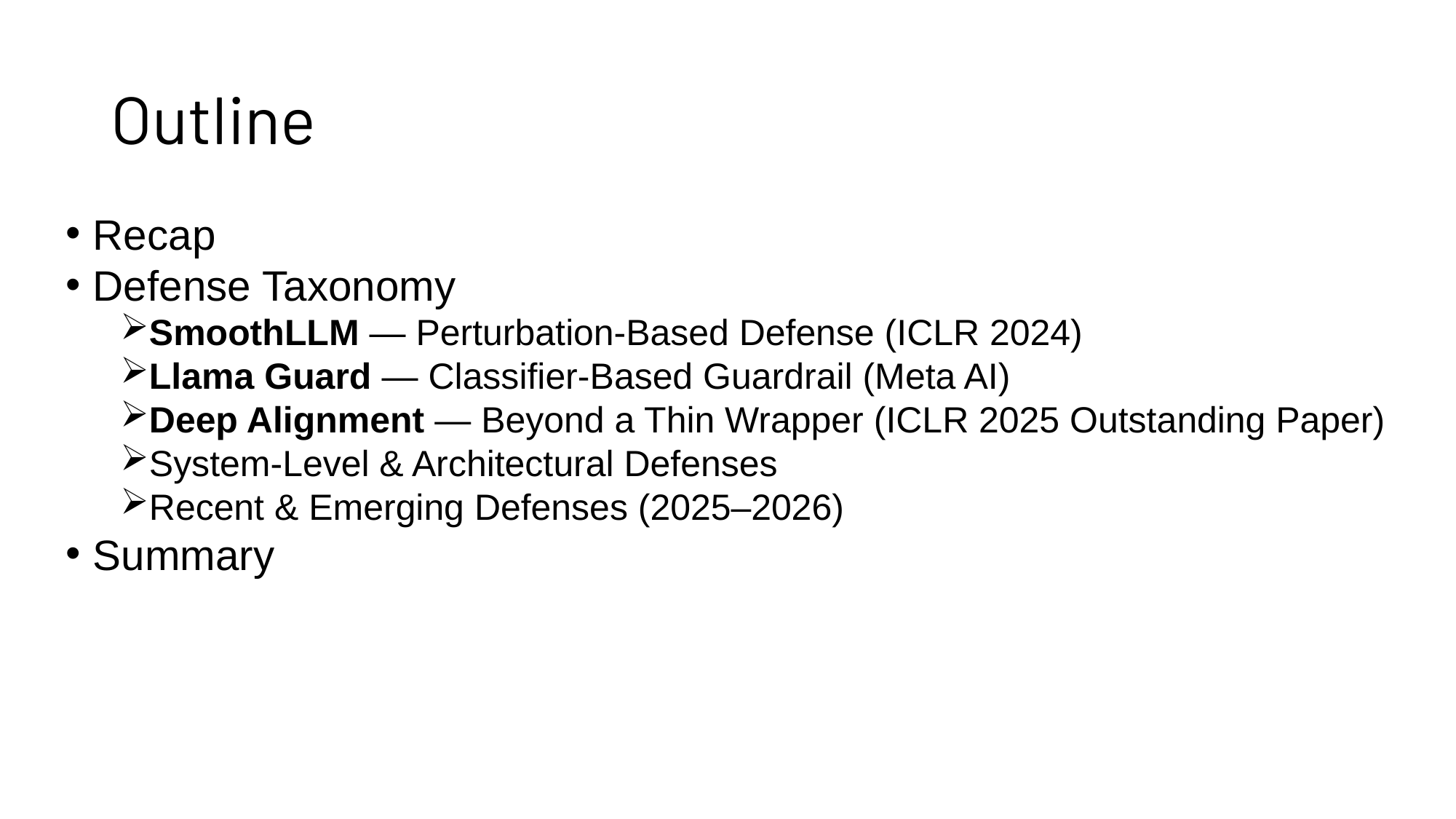

# Outline
Recap
Defense Taxonomy
SmoothLLM — Perturbation-Based Defense (ICLR 2024)
Llama Guard — Classifier-Based Guardrail (Meta AI)
Deep Alignment — Beyond a Thin Wrapper (ICLR 2025 Outstanding Paper)
System-Level & Architectural Defenses
Recent & Emerging Defenses (2025–2026)
Summary